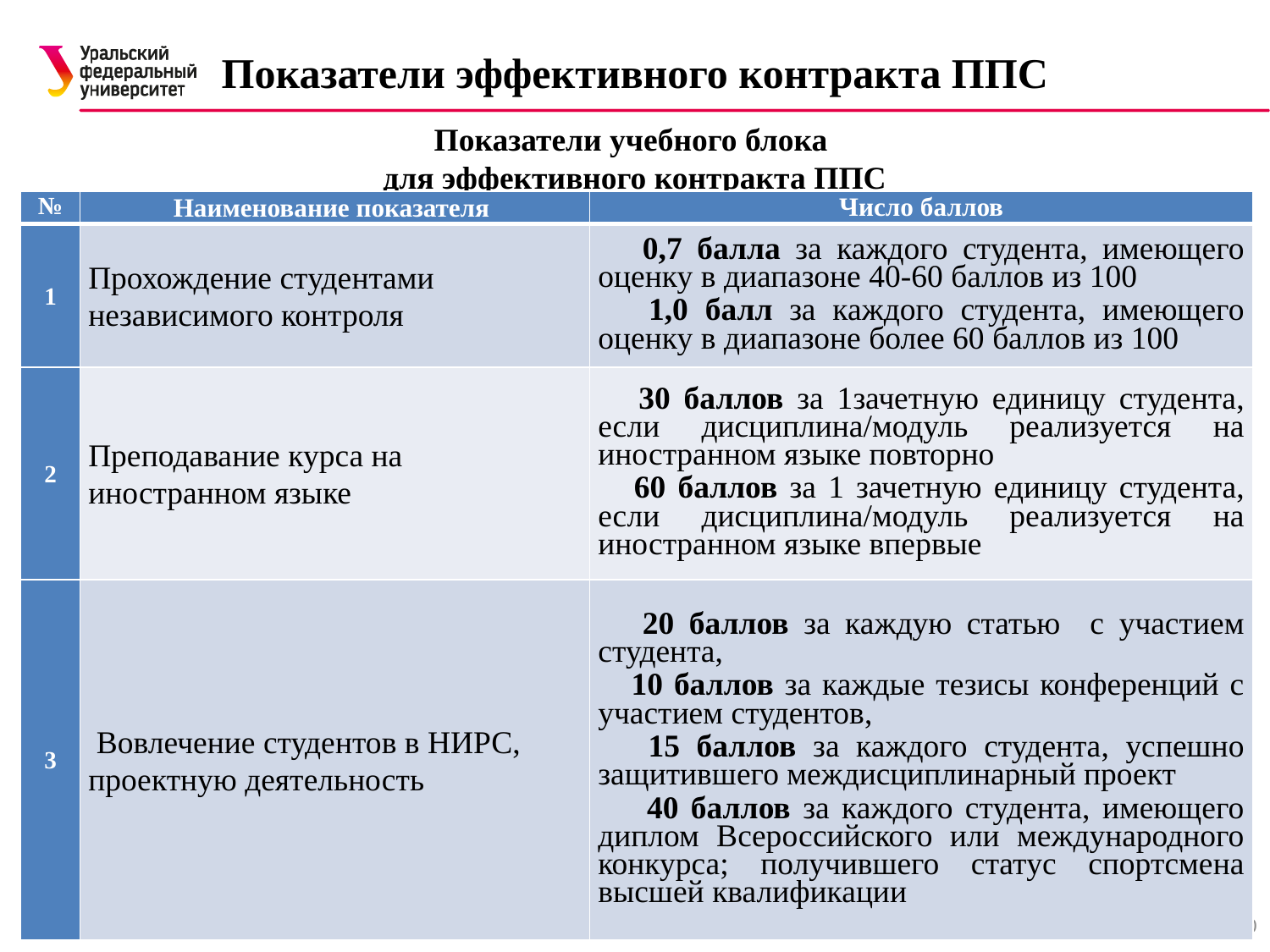

# Показатели эффективного контракта ППС
Показатели учебного блока
для эффективного контракта ППС

| № | Наименование показателя | Число баллов |
| --- | --- | --- |
| 1 | Прохождение студентами независимого контроля | 0,7 балла за каждого студента, имеющего оценку в диапазоне 40-60 баллов из 100 1,0 балл за каждого студента, имеющего оценку в диапазоне более 60 баллов из 100 |
| 2 | Преподавание курса на иностранном языке | 30 баллов за 1зачетную единицу студента, если дисциплина/модуль реализуется на иностранном языке повторно 60 баллов за 1 зачетную единицу студента, если дисциплина/модуль реализуется на иностранном языке впервые |
| 3 | Вовлечение студентов в НИРС, проектную деятельность | 20 баллов за каждую статью с участием студента, 10 баллов за каждые тезисы конференций с участием студентов, 15 баллов за каждого студента, успешно защитившего междисциплинарный проект 40 баллов за каждого студента, имеющего диплом Всероссийского или международного конкурса; получившего статус спортсмена высшей квалификации |
10